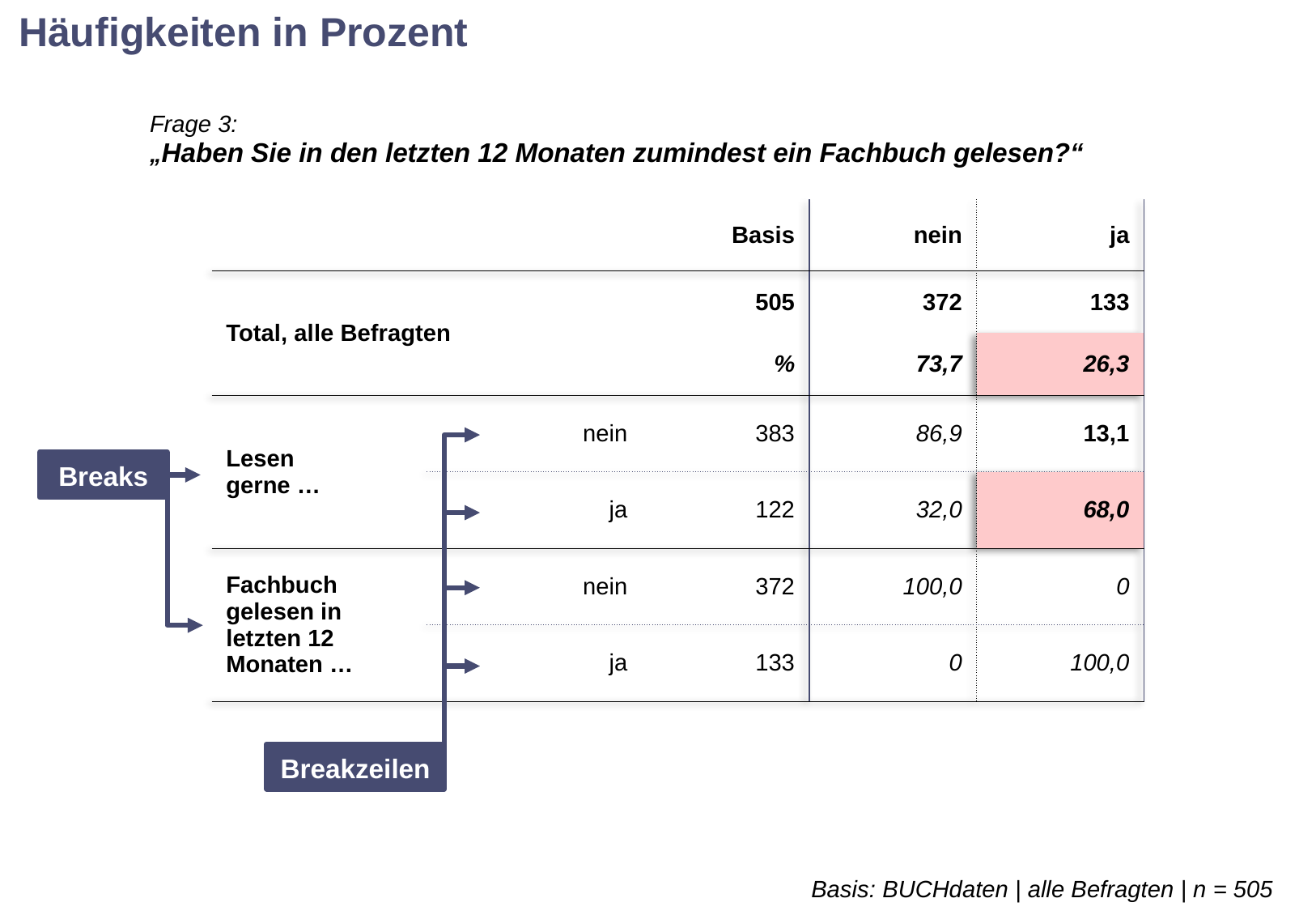

Häufigkeiten in Prozent
| Frage 3: „Haben Sie in den letzten 12 Monaten zumindest ein Fachbuch gelesen?“ |  |  |  |  |  |
| --- | --- | --- | --- | --- | --- |
|  |  |  | Basis | nein | ja |
|  | Total, alle Befragten |  | 505 | 372 | 133 |
|  |  |  | % | 73,7 | 26,3 |
|  | Lesen gerne … | nein | 383 | 86,9 | 13,1 |
|  |  | ja | 122 | 32,0 | 68,0 |
|  | Fachbuch gelesen in letzten 12 Monaten … | nein | 372 | 100,0 | 0 |
|  |  | ja | 133 | 0 | 100,0 |

Breakzeilen
Breaks

Basis: BUCHdaten | alle Befragten | n = 505